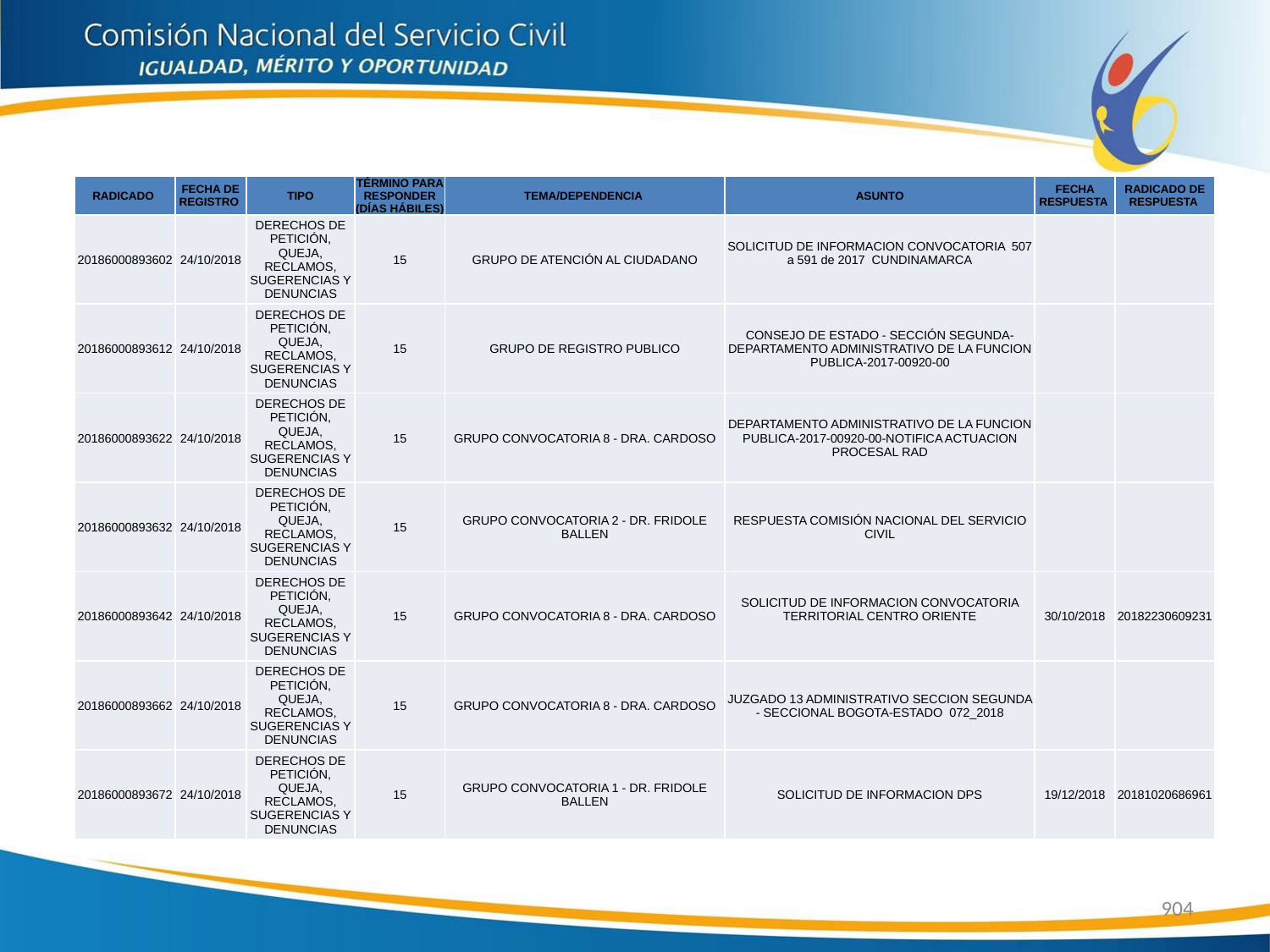

| RADICADO | FECHA DE REGISTRO | TIPO | TÉRMINO PARA RESPONDER (DÍAS HÁBILES) | TEMA/DEPENDENCIA | ASUNTO | FECHA RESPUESTA | RADICADO DE RESPUESTA |
| --- | --- | --- | --- | --- | --- | --- | --- |
| 20186000893602 | 24/10/2018 | DERECHOS DE PETICIÓN, QUEJA, RECLAMOS, SUGERENCIAS Y DENUNCIAS | 15 | GRUPO DE ATENCIÓN AL CIUDADANO | SOLICITUD DE INFORMACION CONVOCATORIA 507 a 591 de 2017 CUNDINAMARCA |  |  |
| 20186000893612 | 24/10/2018 | DERECHOS DE PETICIÓN, QUEJA, RECLAMOS, SUGERENCIAS Y DENUNCIAS | 15 | GRUPO DE REGISTRO PUBLICO | CONSEJO DE ESTADO - SECCIÓN SEGUNDA-DEPARTAMENTO ADMINISTRATIVO DE LA FUNCION PUBLICA-2017-00920-00 |  |  |
| 20186000893622 | 24/10/2018 | DERECHOS DE PETICIÓN, QUEJA, RECLAMOS, SUGERENCIAS Y DENUNCIAS | 15 | GRUPO CONVOCATORIA 8 - DRA. CARDOSO | DEPARTAMENTO ADMINISTRATIVO DE LA FUNCION PUBLICA-2017-00920-00-NOTIFICA ACTUACION PROCESAL RAD |  |  |
| 20186000893632 | 24/10/2018 | DERECHOS DE PETICIÓN, QUEJA, RECLAMOS, SUGERENCIAS Y DENUNCIAS | 15 | GRUPO CONVOCATORIA 2 - DR. FRIDOLE BALLEN | RESPUESTA COMISIÓN NACIONAL DEL SERVICIO CIVIL |  |  |
| 20186000893642 | 24/10/2018 | DERECHOS DE PETICIÓN, QUEJA, RECLAMOS, SUGERENCIAS Y DENUNCIAS | 15 | GRUPO CONVOCATORIA 8 - DRA. CARDOSO | SOLICITUD DE INFORMACION CONVOCATORIA TERRITORIAL CENTRO ORIENTE | 30/10/2018 | 20182230609231 |
| 20186000893662 | 24/10/2018 | DERECHOS DE PETICIÓN, QUEJA, RECLAMOS, SUGERENCIAS Y DENUNCIAS | 15 | GRUPO CONVOCATORIA 8 - DRA. CARDOSO | JUZGADO 13 ADMINISTRATIVO SECCION SEGUNDA - SECCIONAL BOGOTA-ESTADO 072\_2018 |  |  |
| 20186000893672 | 24/10/2018 | DERECHOS DE PETICIÓN, QUEJA, RECLAMOS, SUGERENCIAS Y DENUNCIAS | 15 | GRUPO CONVOCATORIA 1 - DR. FRIDOLE BALLEN | SOLICITUD DE INFORMACION DPS | 19/12/2018 | 20181020686961 |
904